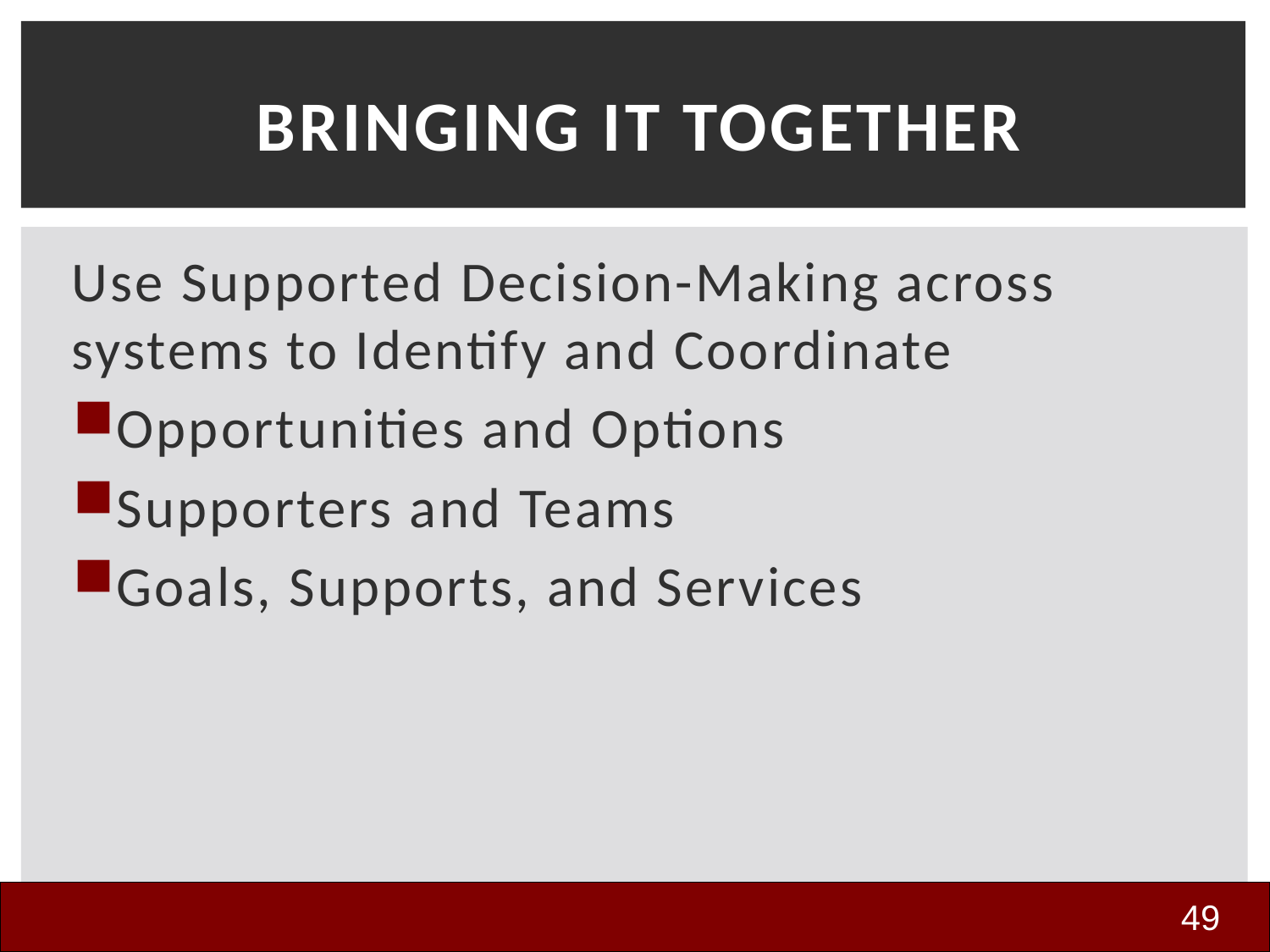

# Bringing It Together
Use Supported Decision-Making across systems to Identify and Coordinate
Opportunities and Options
Supporters and Teams
Goals, Supports, and Services

49